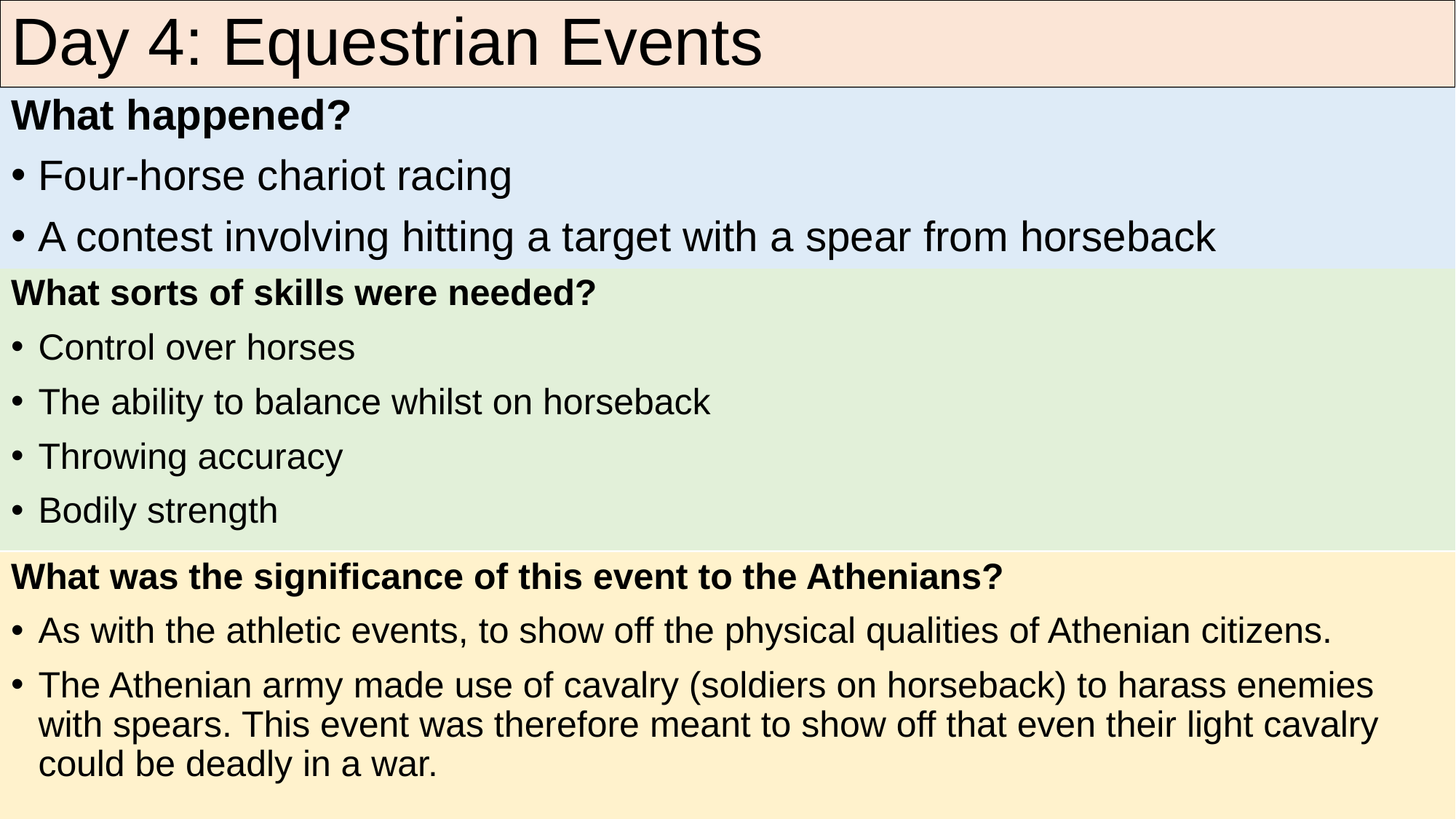

# Day 4: Equestrian Events
What happened?
Four-horse chariot racing
A contest involving hitting a target with a spear from horseback

What sorts of skills were needed?
Control over horses
The ability to balance whilst on horseback
Throwing accuracy
Bodily strength

What was the significance of this event to the Athenians?
As with the athletic events, to show off the physical qualities of Athenian citizens.
The Athenian army made use of cavalry (soldiers on horseback) to harass enemies with spears. This event was therefore meant to show off that even their light cavalry could be deadly in a war.